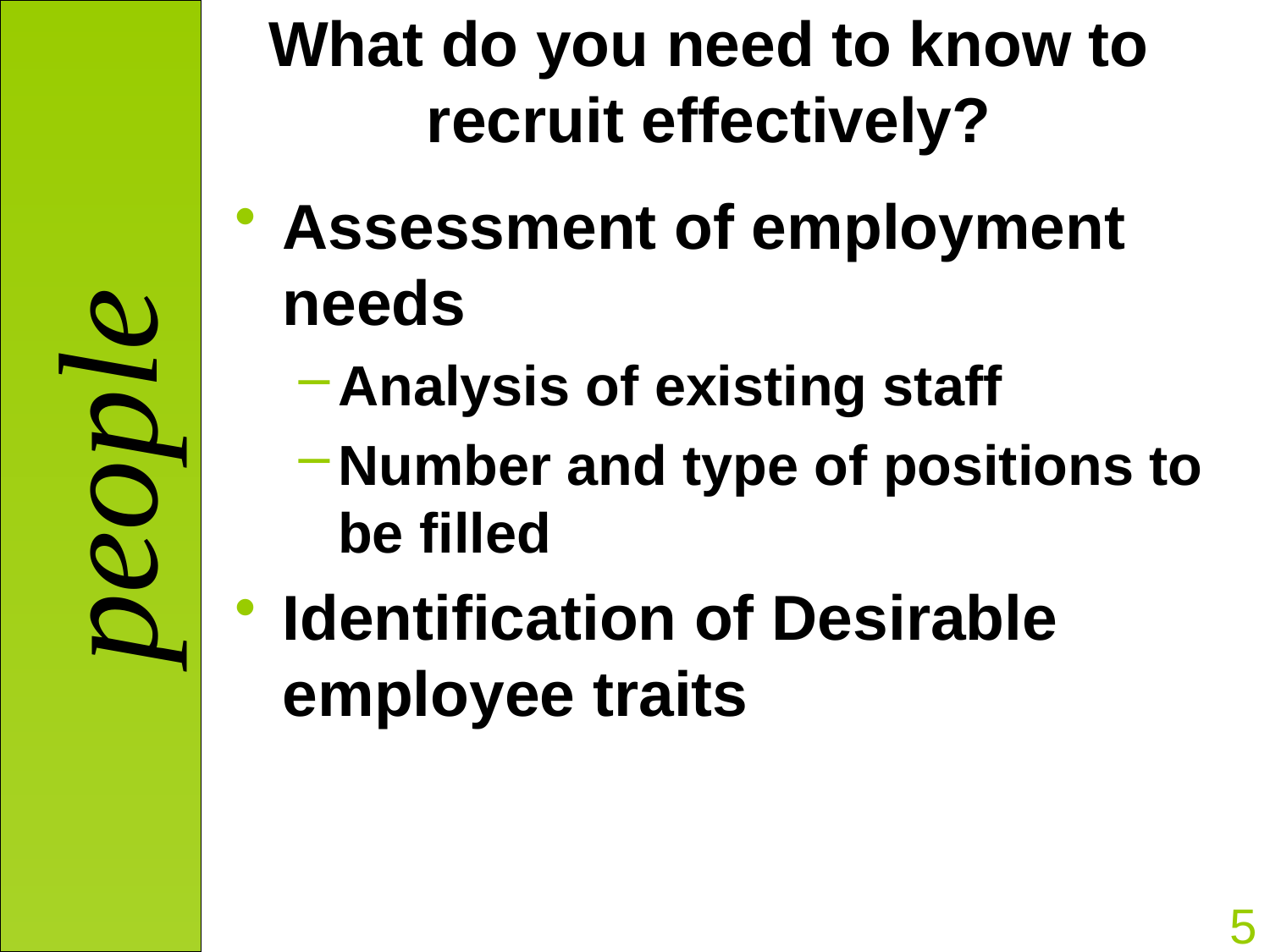

# What do you need to know to recruit effectively?
Assessment of employment needs
Analysis of existing staff
Number and type of positions to be filled
Identification of Desirable employee traits

5